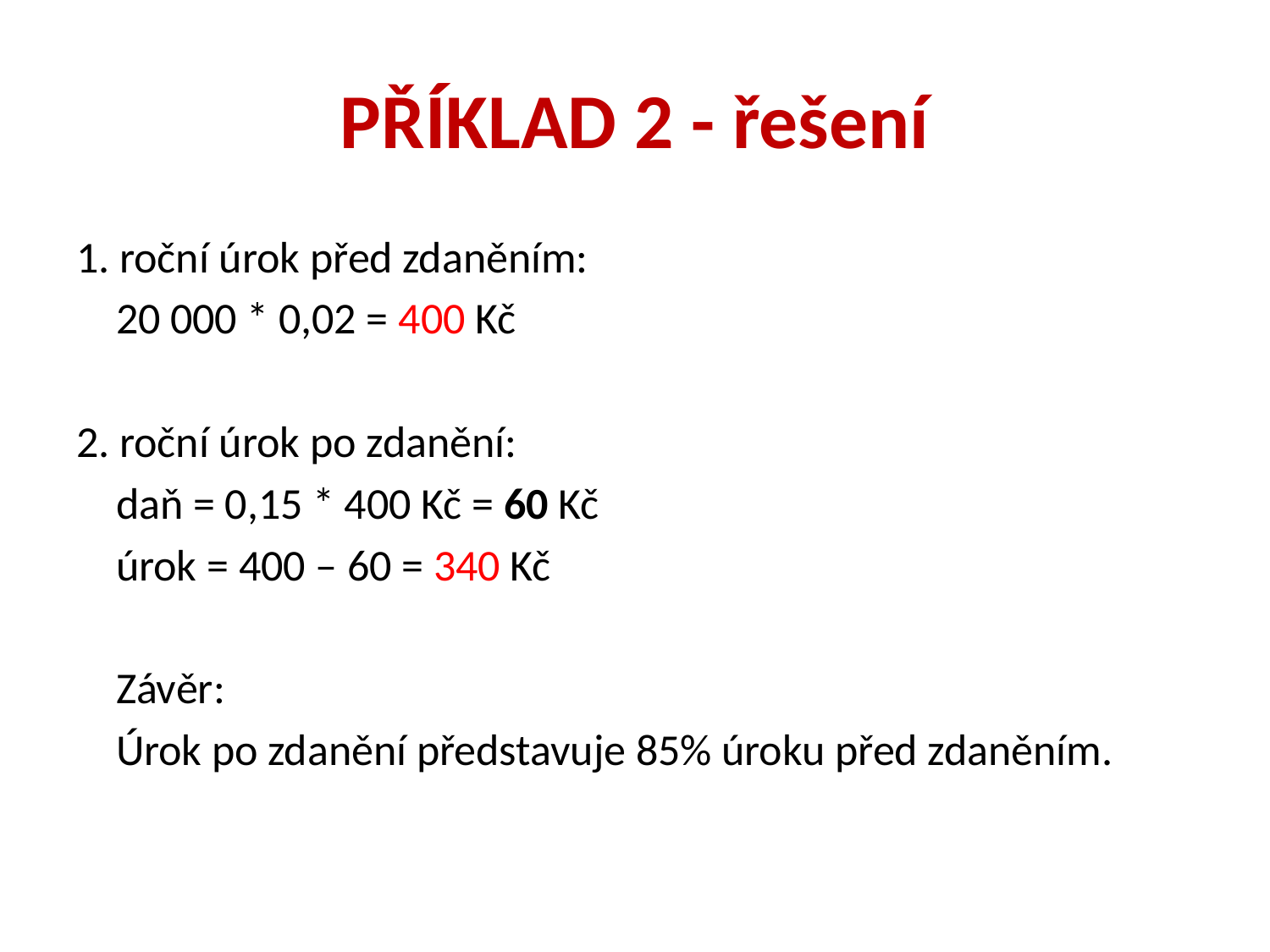

# PŘÍKLAD 2 - řešení
1. roční úrok před zdaněním:
    20 000 * 0,02 = 400 Kč

2. roční úrok po zdanění:
    daň = 0,15 * 400 Kč = 60 Kč
    úrok = 400 – 60 = 340 Kč

    Závěr:
    Úrok po zdanění představuje 85% úroku před zdaněním.